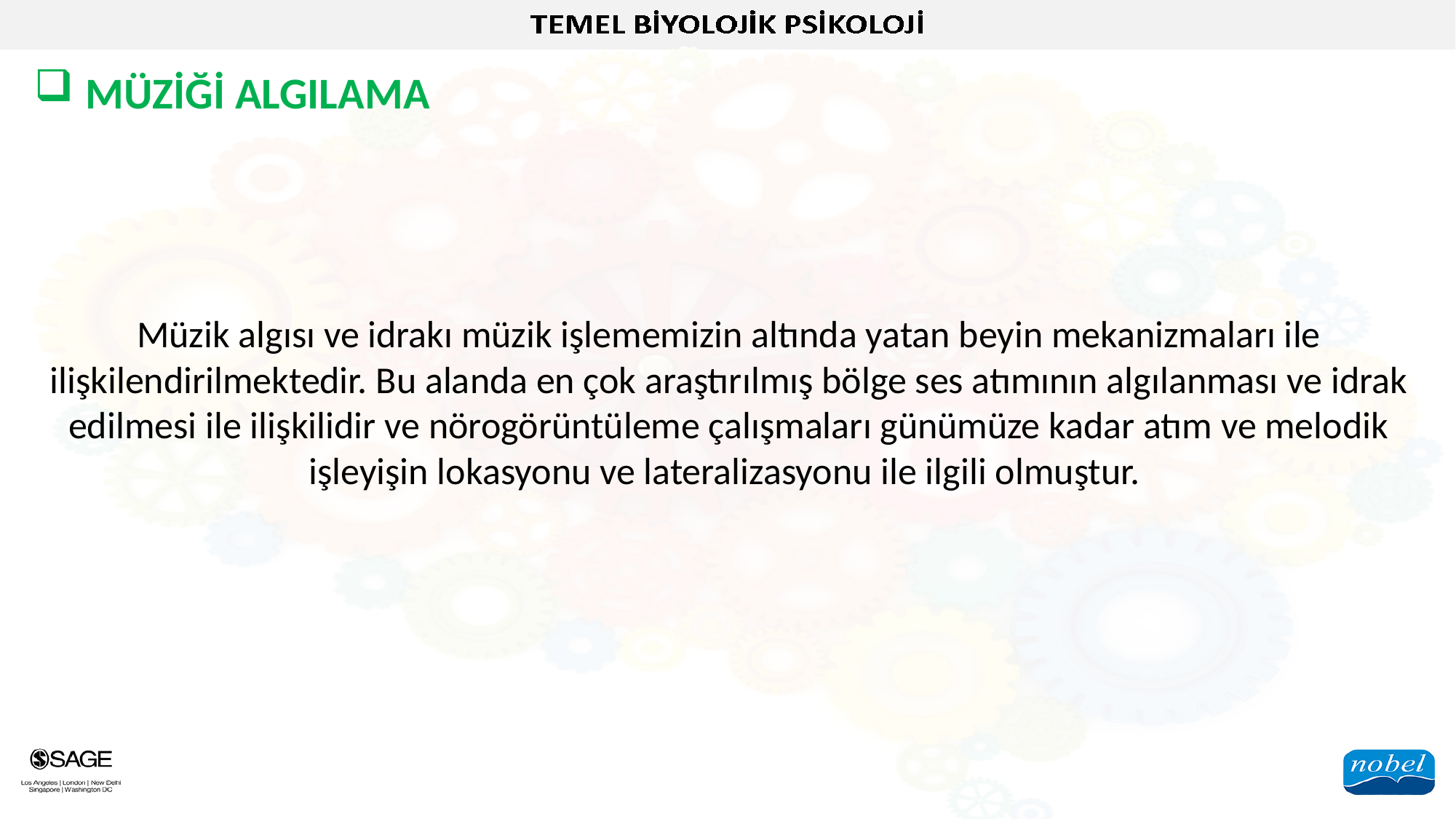

MÜZİĞİ ALGILAMA
Müzik algısı ve idrakı müzik işlememizin altında yatan beyin mekanizmaları ile ilişkilendirilmektedir. Bu alanda en çok araştırılmış bölge ses atımının algılanması ve idrak edilmesi ile ilişkilidir ve nörogörüntüleme çalışmaları günümüze kadar atım ve melodik işleyişin lokasyonu ve lateralizasyonu ile ilgili olmuştur.